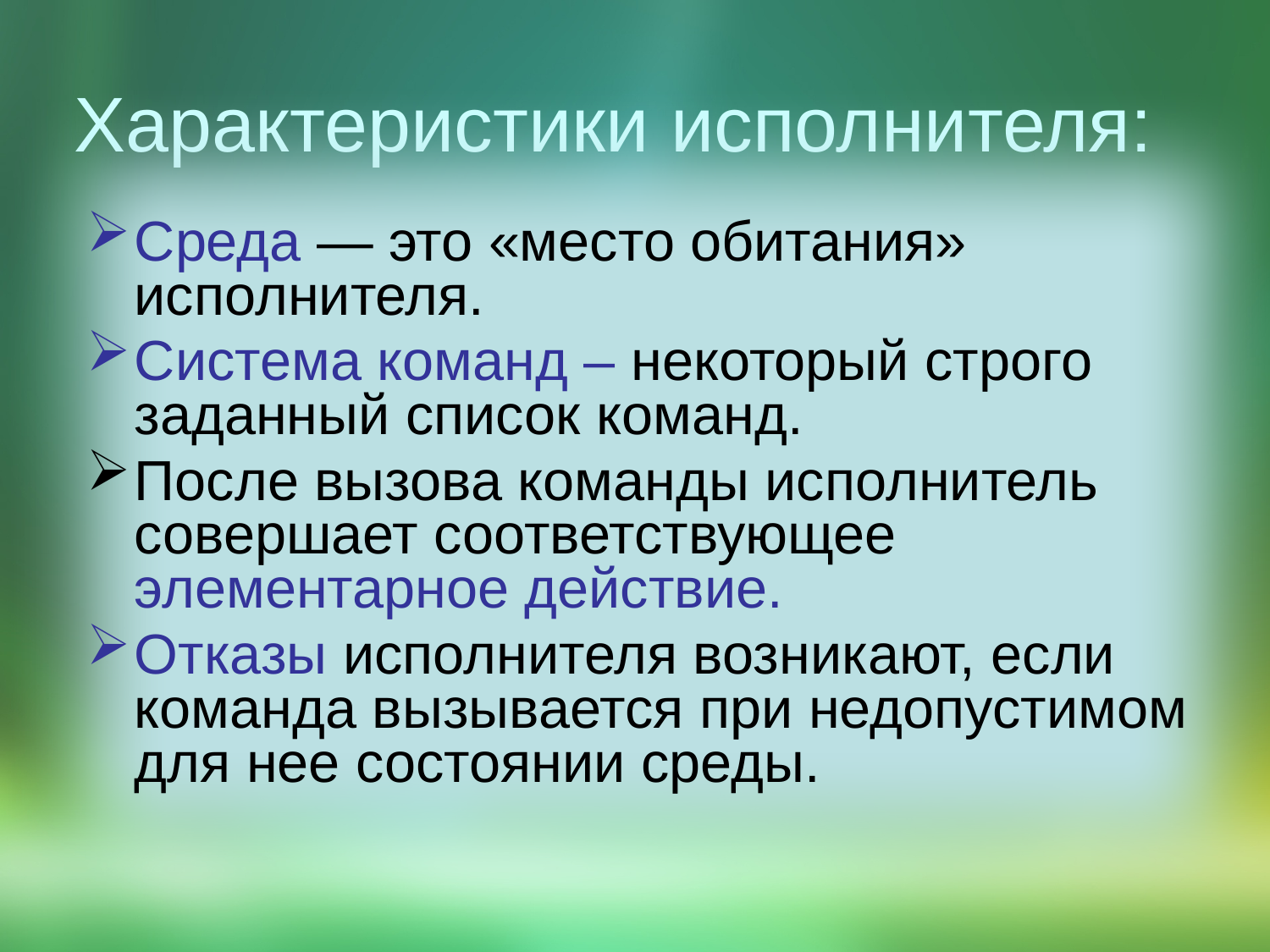

# Характеристики исполнителя:

Сpеда — это «место обитания» исполнителя.
Система команд – некоторый строго заданный список команд.
После вызова команды исполнитель совеpшает соответствующее элементаpное действие.
Отказы исполнителя возникают, если команда вызывается пpи недопустимом для нее состоянии сpеды.